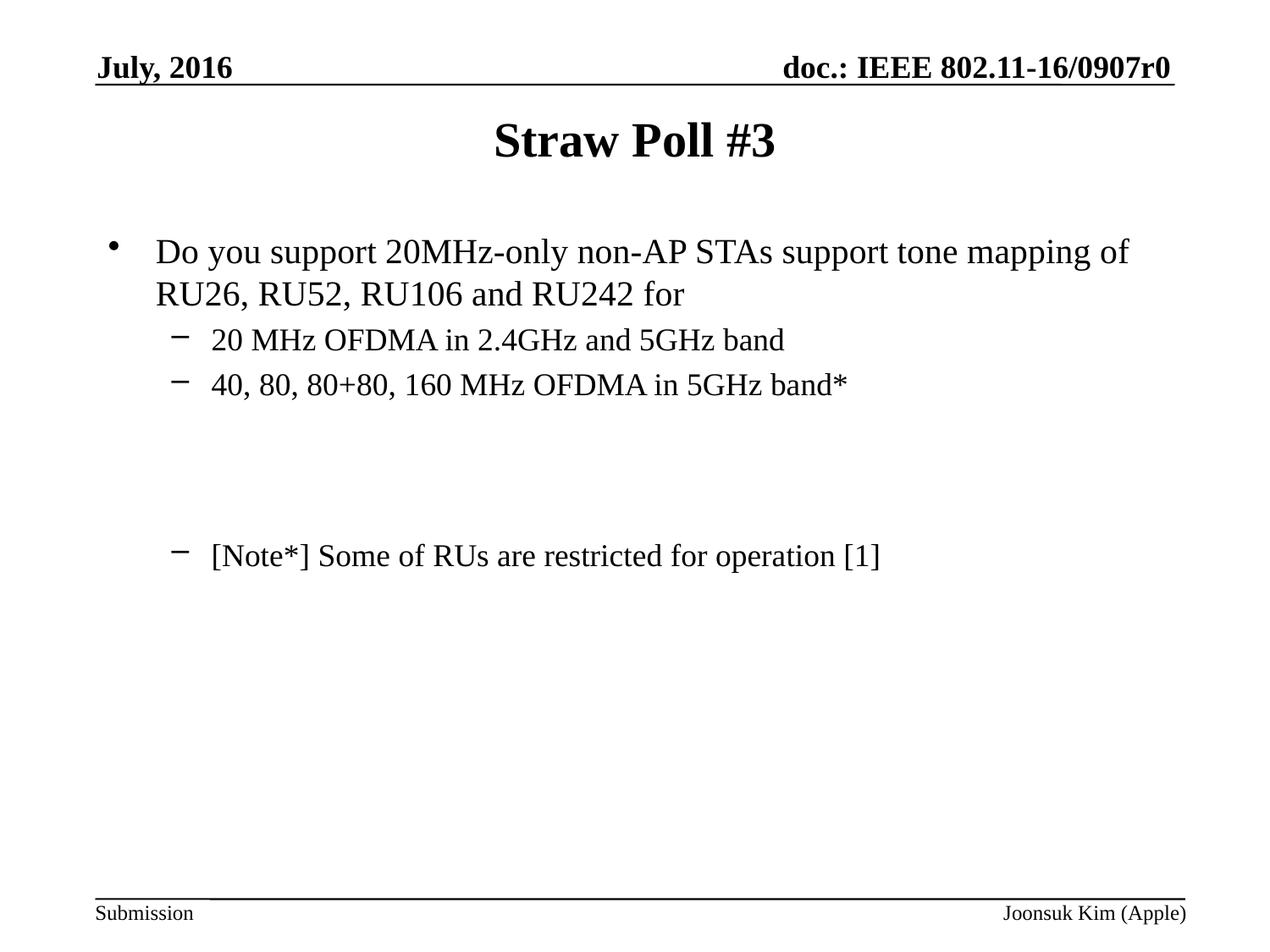

July, 2016
# Straw Poll #3
Do you support 20MHz-only non-AP STAs support tone mapping of RU26, RU52, RU106 and RU242 for
20 MHz OFDMA in 2.4GHz and 5GHz band
40, 80, 80+80, 160 MHz OFDMA in 5GHz band*

[Note*] Some of RUs are restricted for operation [1]
Joonsuk Kim (Apple)